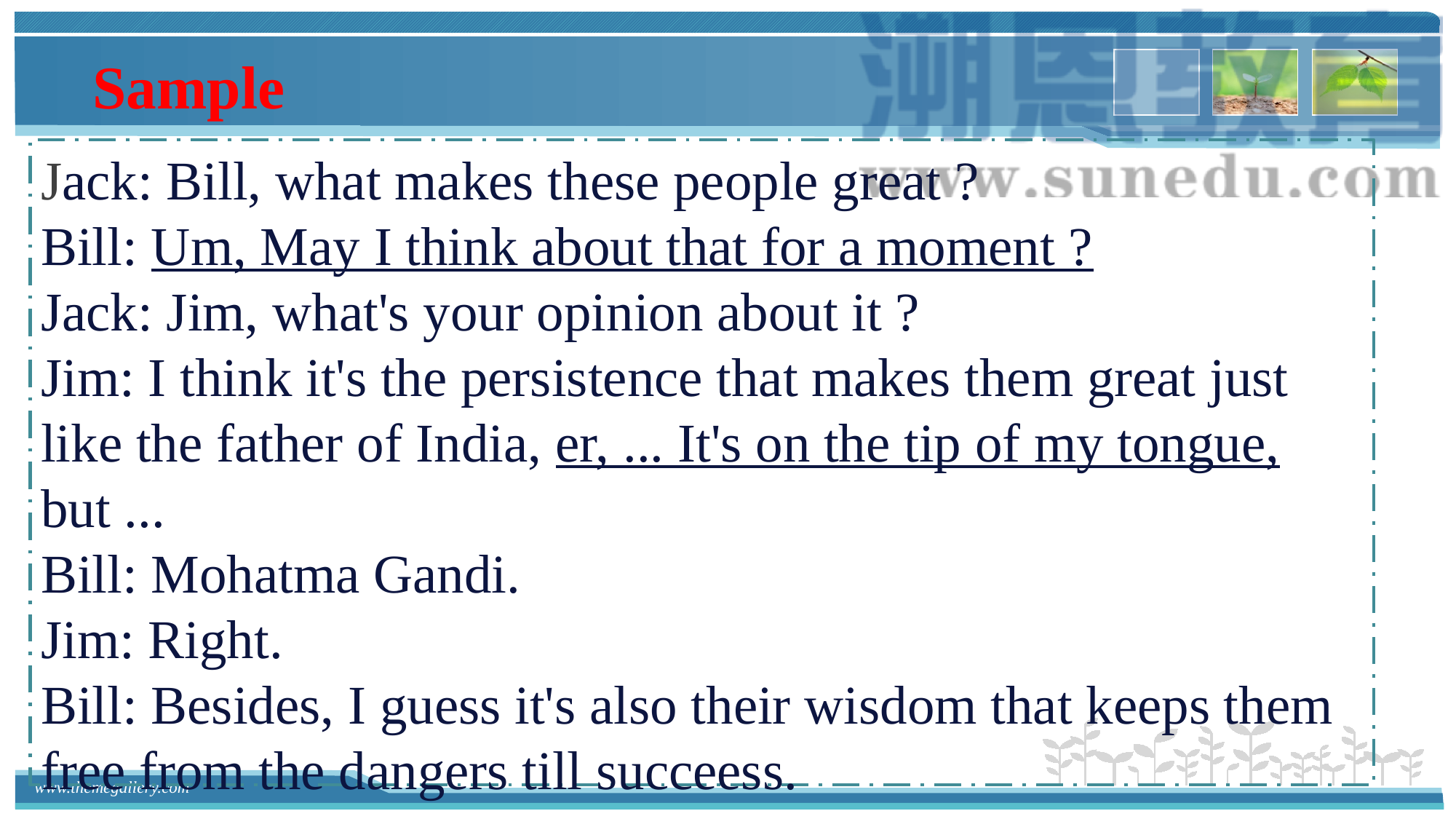

Sample

Jack: Bill, what makes these people great ?
Bill: Um, May I think about that for a moment ?
Jack: Jim, what's your opinion about it ?
Jim: I think it's the persistence that makes them great just like the father of India, er, ... It's on the tip of my tongue, but ...
Bill: Mohatma Gandi.
Jim: Right.
Bill: Besides, I guess it's also their wisdom that keeps them free from the dangers till succeess.